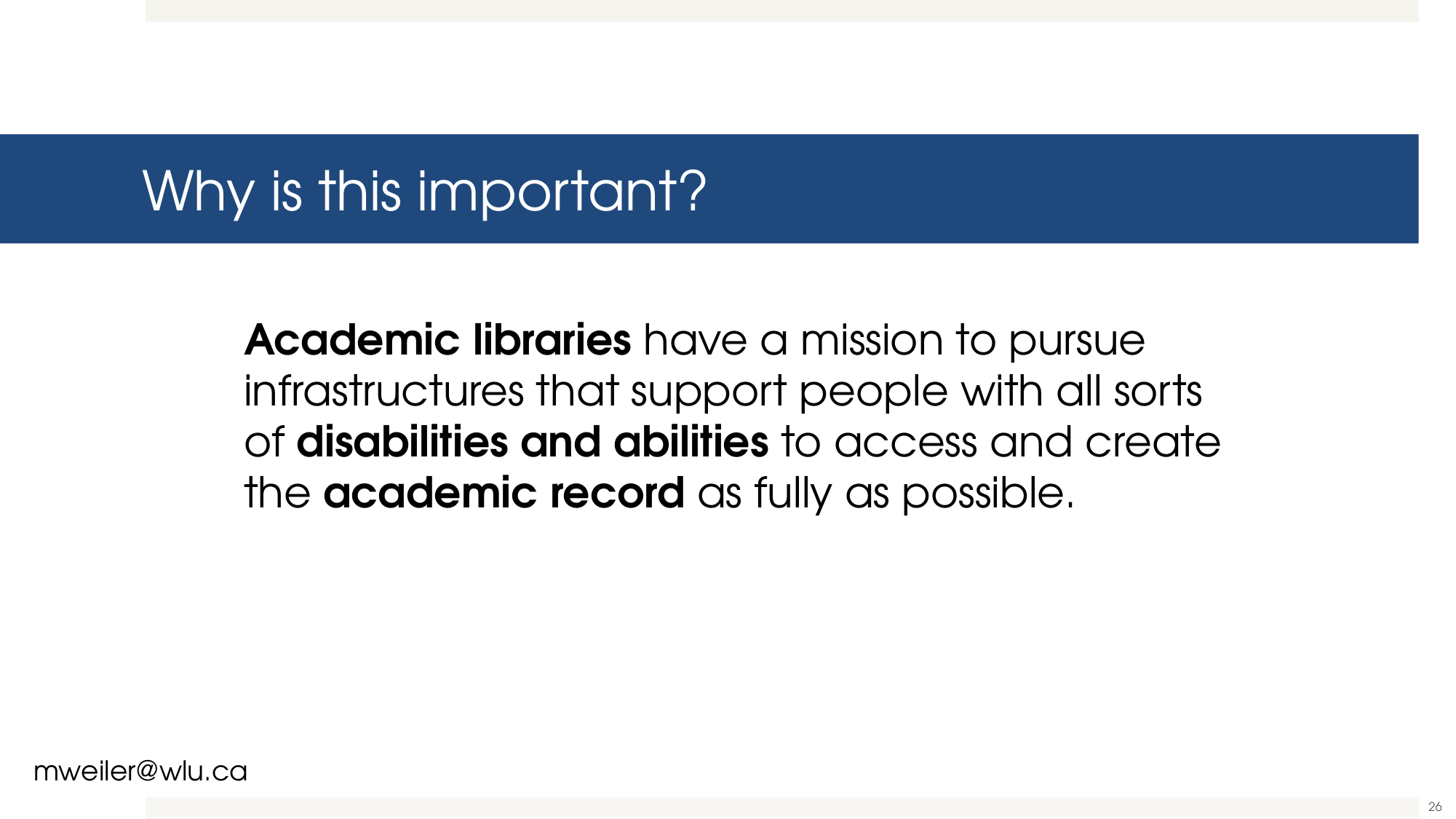

# Why is this important?
Academic libraries have a mission to pursue infrastructures that support people with all sorts of disabilities and abilities to access and create the academic record as fully as possible.
mweiler@wlu.ca
26